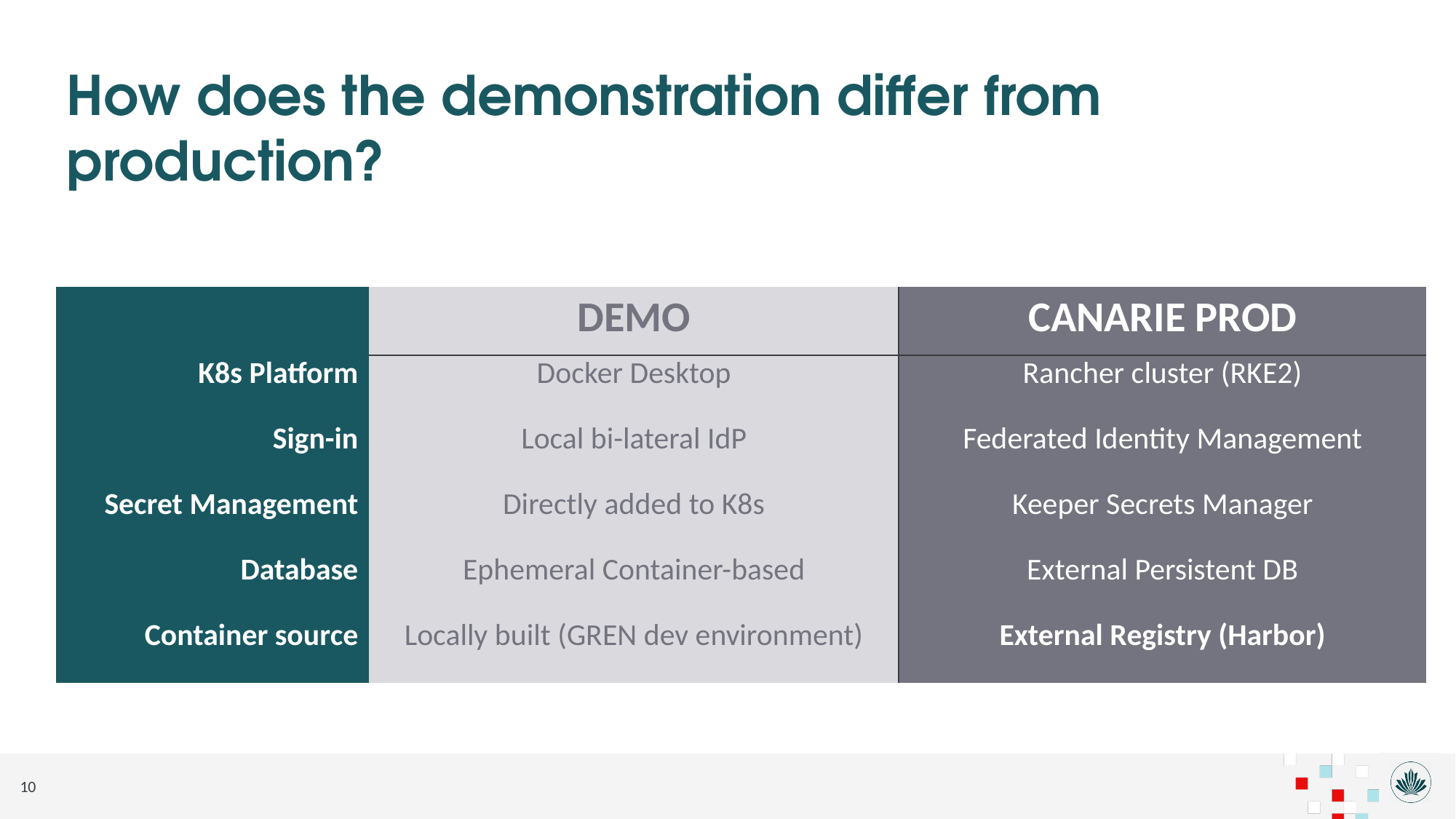

# How does the demonstration differ from production?
|  | DEMO | CANARIE PROD |
| --- | --- | --- |
| K8s Platform | Docker Desktop | Rancher cluster (RKE2) |
| Sign-in | Local bi-lateral IdP | Federated Identity Management |
| Secret Management | Directly added to K8s | Keeper Secrets Manager |
| Database | Ephemeral Container-based | External Persistent DB |
| Container source | Locally built (GREN dev environment) | External Registry (Harbor) |
10